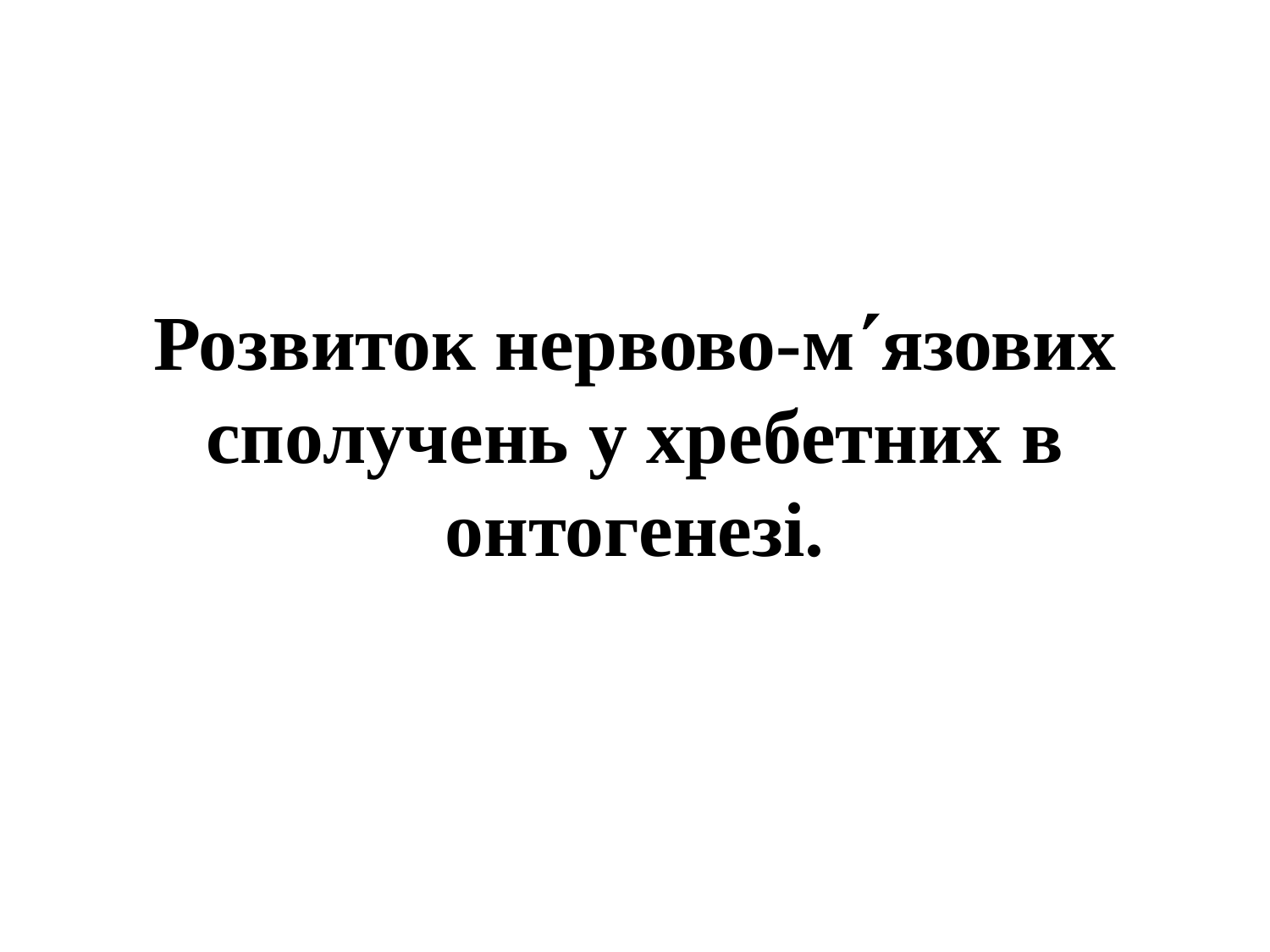

Розвиток нервово-м′язових сполучень у хребетних в онтогенезі.